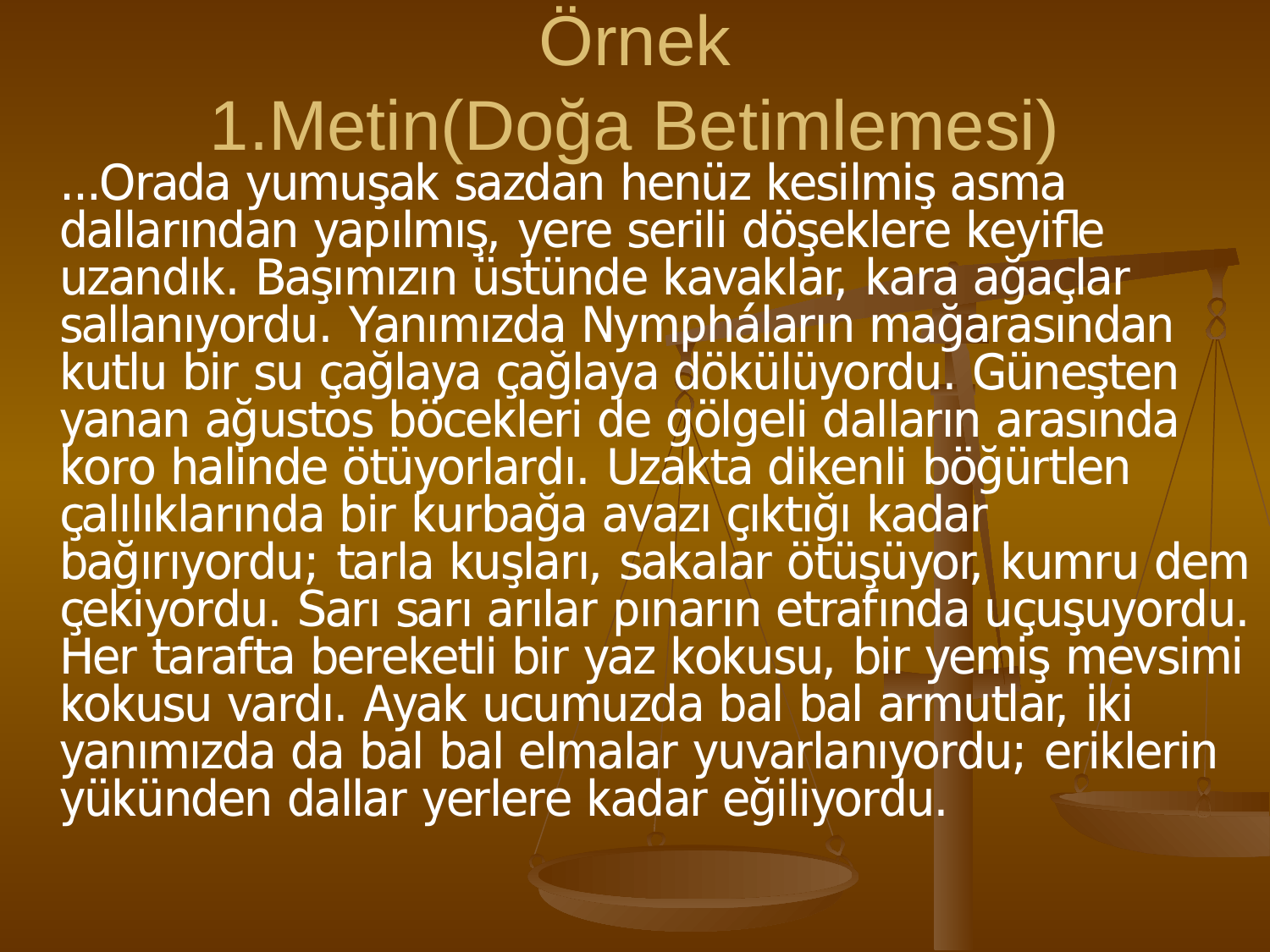

# Örnek 1.Metin(Doğa Betimlemesi)
	…Orada yumuşak sazdan henüz kesilmiş asma dallarından yapılmış, yere serili döşeklere keyifle uzandık. Başımızın üstünde kavaklar, kara ağaçlar sallanıyordu. Yanımızda Nympháların mağarasından kutlu bir su çağlaya çağlaya dökülüyordu. Güneşten yanan ağustos böcekleri de gölgeli dalların arasında koro halinde ötüyorlardı. Uzakta dikenli böğürtlen çalılıklarında bir kurbağa avazı çıktığı kadar bağırıyordu; tarla kuşları, sakalar ötüşüyor, kumru dem çekiyordu. Sarı sarı arılar pınarın etrafında uçuşuyordu. Her tarafta bereketli bir yaz kokusu, bir yemiş mevsimi kokusu vardı. Ayak ucumuzda bal bal armutlar, iki yanımızda da bal bal elmalar yuvarlanıyordu; eriklerin yükünden dallar yerlere kadar eğiliyordu.